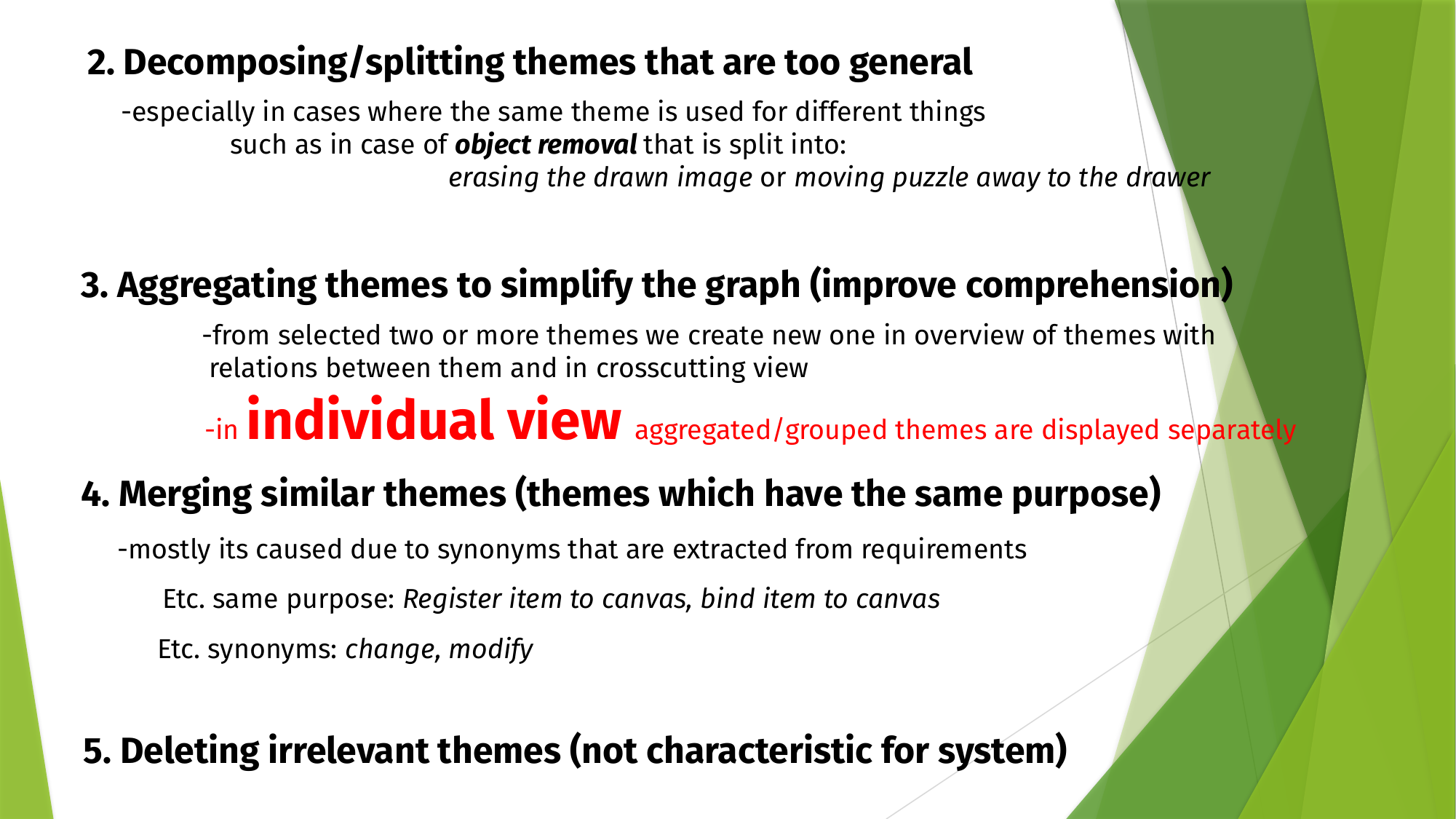

2. Decomposing/splitting themes that are too general
-especially in cases where the same theme is used for different things
	such as in case of object removal that is split into:
			erasing the drawn image or moving puzzle away to the drawer
3. Aggregating themes to simplify the graph (improve comprehension)
-from selected two or more themes we create new one in overview of themes with
 relations between them and in crosscutting view
-in individual view aggregated/grouped themes are displayed separately
4. Merging similar themes (themes which have the same purpose)
-mostly its caused due to synonyms that are extracted from requirements
Etc. same purpose: Register item to canvas, bind item to canvas
Etc. synonyms: change, modify
5. Deleting irrelevant themes (not characteristic for system)